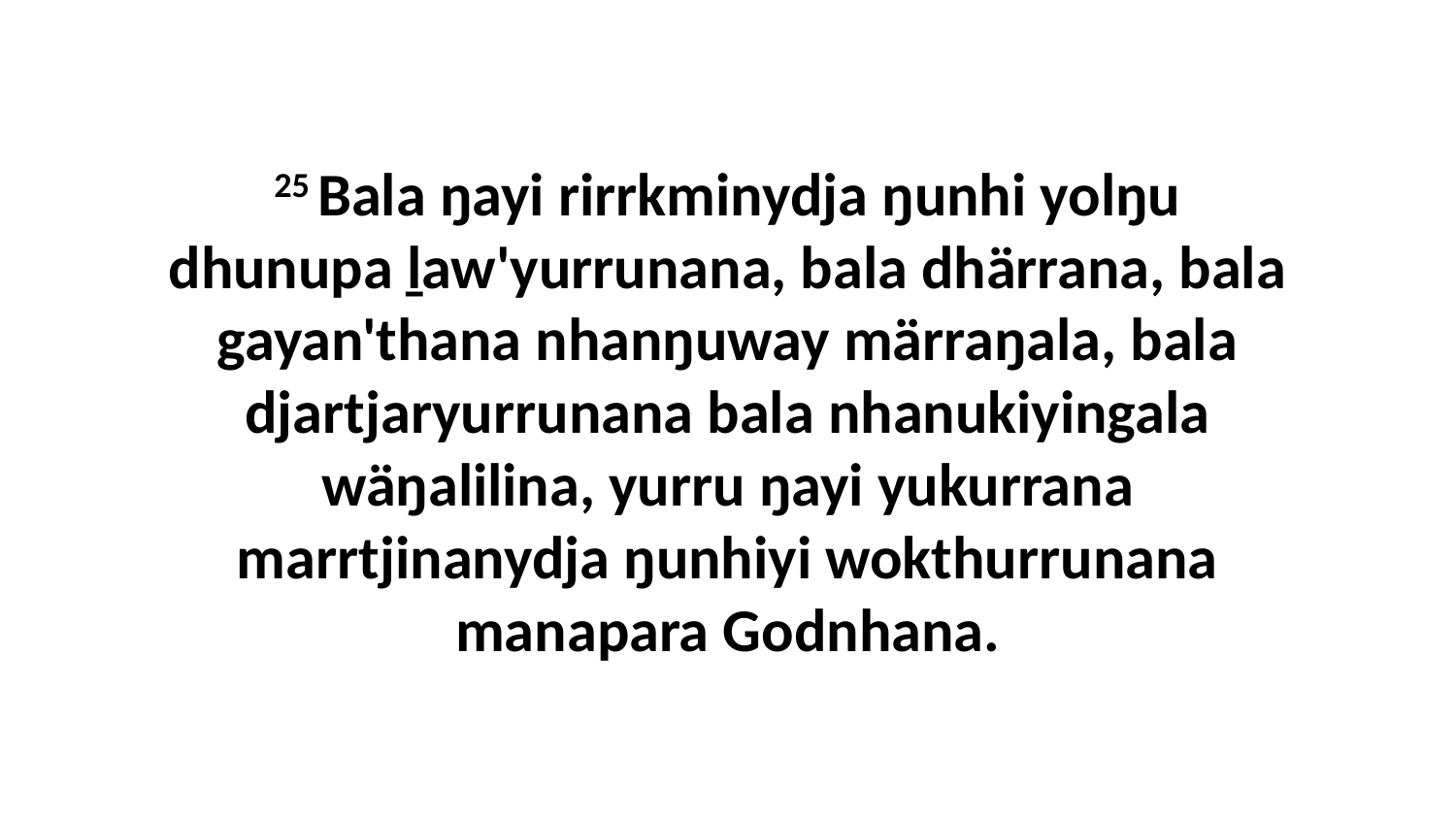

25 Bala ŋayi rirrkminydja ŋunhi yolŋu dhunupa ḻaw'yurrunana, bala dhärrana, bala gayan'thana nhanŋuway märraŋala, bala djartjaryurrunana bala nhanukiyingala wäŋalilina, yurru ŋayi yukurrana marrtjinanydja ŋunhiyi wokthurrunana manapara Godnhana.